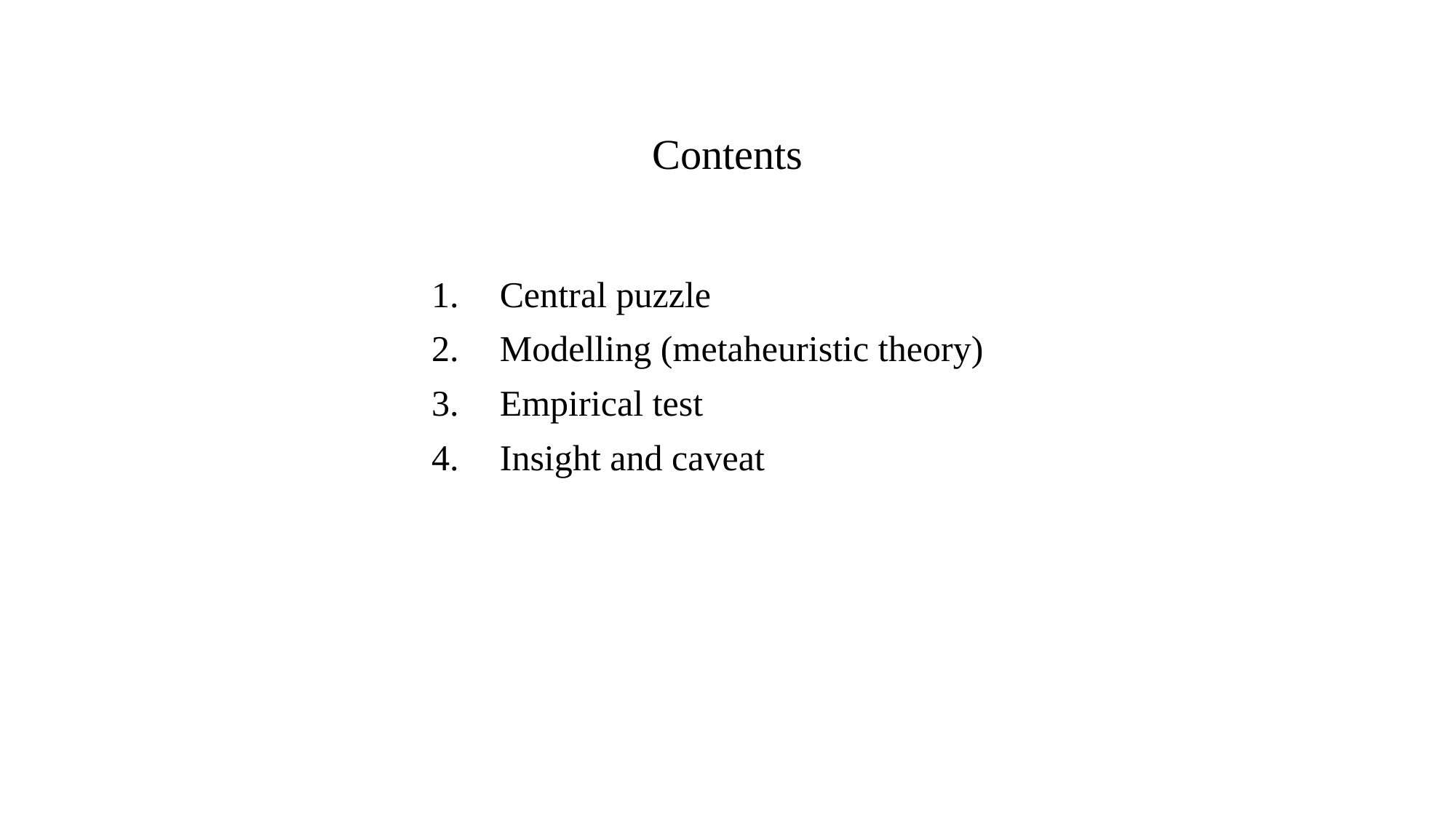

# Contents
Central puzzle
Modelling (metaheuristic theory)
Empirical test
Insight and caveat